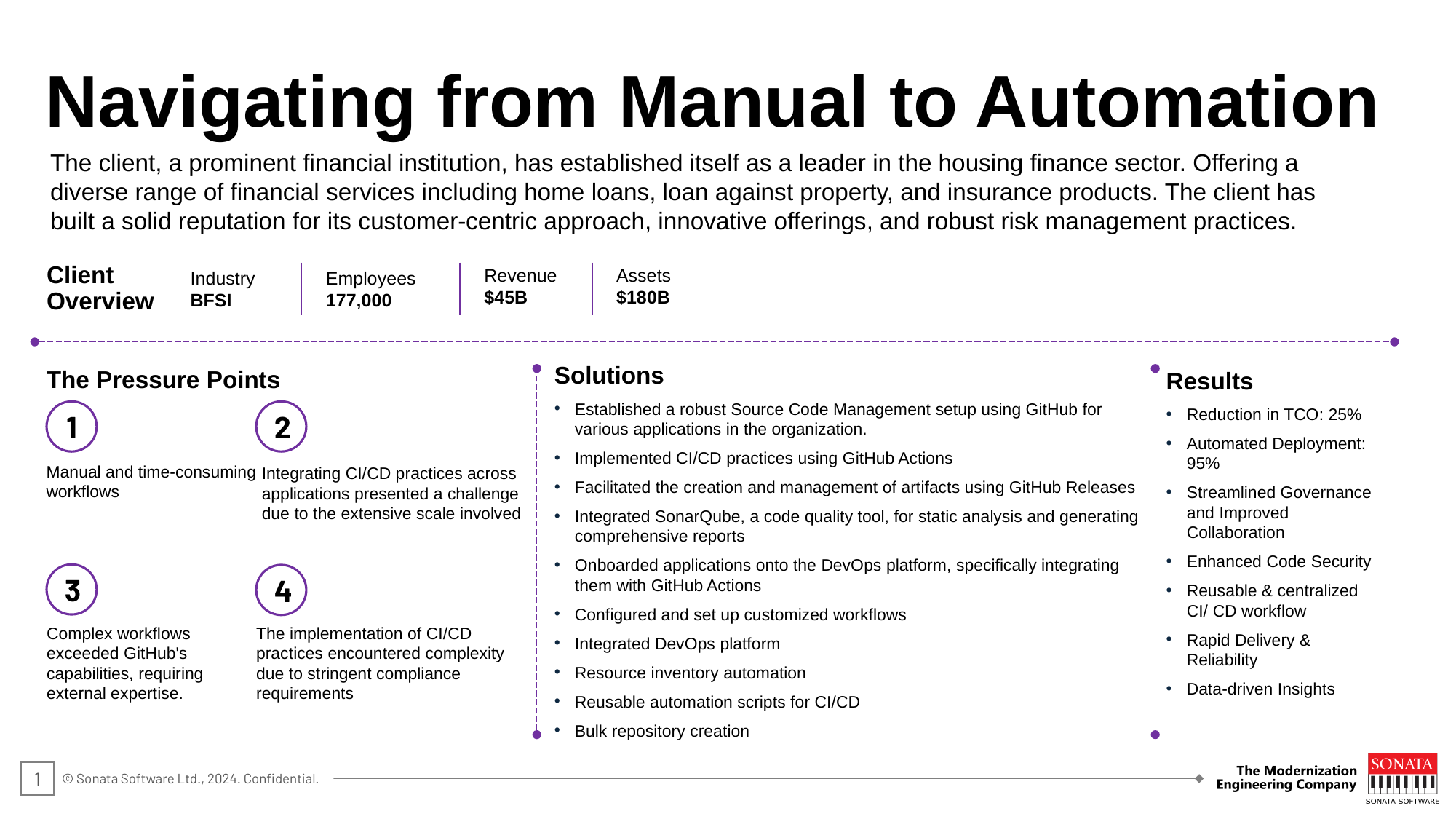

Navigating from Manual to Automation​
The client, a prominent financial institution, has established itself as a leader in the housing finance sector. Offering a diverse range of financial services including home loans, loan against property, and insurance products. The client has built a solid reputation for its customer-centric approach, innovative offerings, and robust risk management practices. ​
Client
Overview
Revenue
$45B
Assets
​$180B​
Industry
BFSI
Employees
177,000​​
The Pressure Points
Solutions
Established a robust Source Code Management setup using GitHub for various applications in the organization.​
Implemented CI/CD practices using GitHub Actions​
Facilitated the creation and management of artifacts using GitHub Releases​
Integrated SonarQube, a code quality tool, for static analysis and generating comprehensive reports​
Onboarded applications onto the DevOps platform, specifically integrating them with GitHub Actions​
Configured and set up customized workflows​
Integrated DevOps platform ​
Resource inventory automation ​
Reusable automation scripts for CI/CD​
Bulk repository creation ​
Results
Reduction in TCO: 25%​
Automated Deployment: 95%​
Streamlined Governance and Improved Collaboration​
Enhanced Code Security​
Reusable & centralized CI/ CD workflow​
Rapid Delivery & Reliability ​
Data-driven Insights​
1
2
Manual and time-consuming workflows​
Integrating CI/CD practices across applications presented a challenge due to the extensive scale involved​
3
4
Complex workflows exceeded GitHub's capabilities, requiring external expertise.​
The implementation of CI/CD practices encountered complexity due to stringent compliance requirements ​